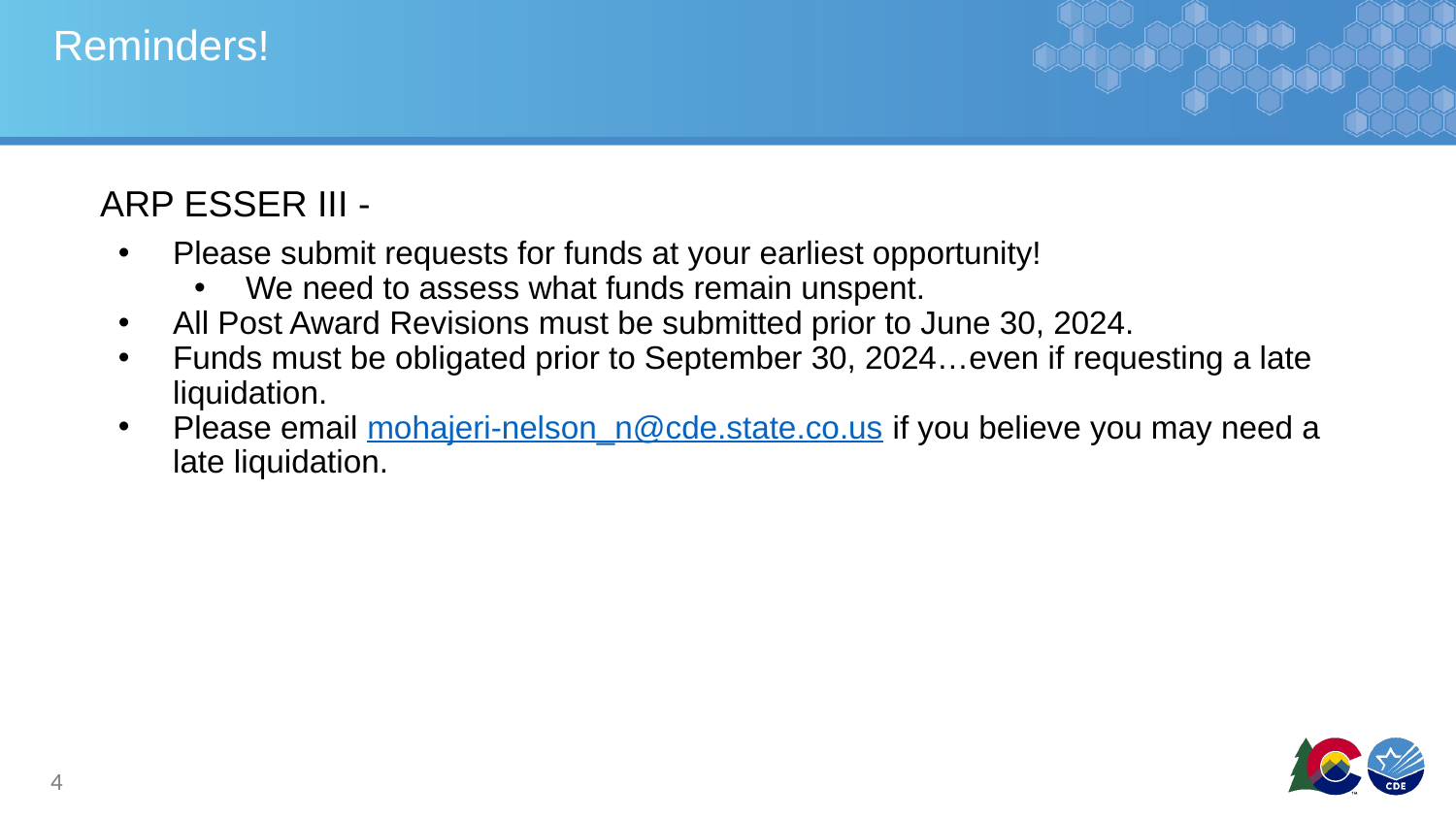

# Reminders!
ARP ESSER III -
Please submit requests for funds at your earliest opportunity!
We need to assess what funds remain unspent.
All Post Award Revisions must be submitted prior to June 30, 2024.
Funds must be obligated prior to September 30, 2024…even if requesting a late liquidation.
Please email mohajeri-nelson_n@cde.state.co.us if you believe you may need a late liquidation.
4